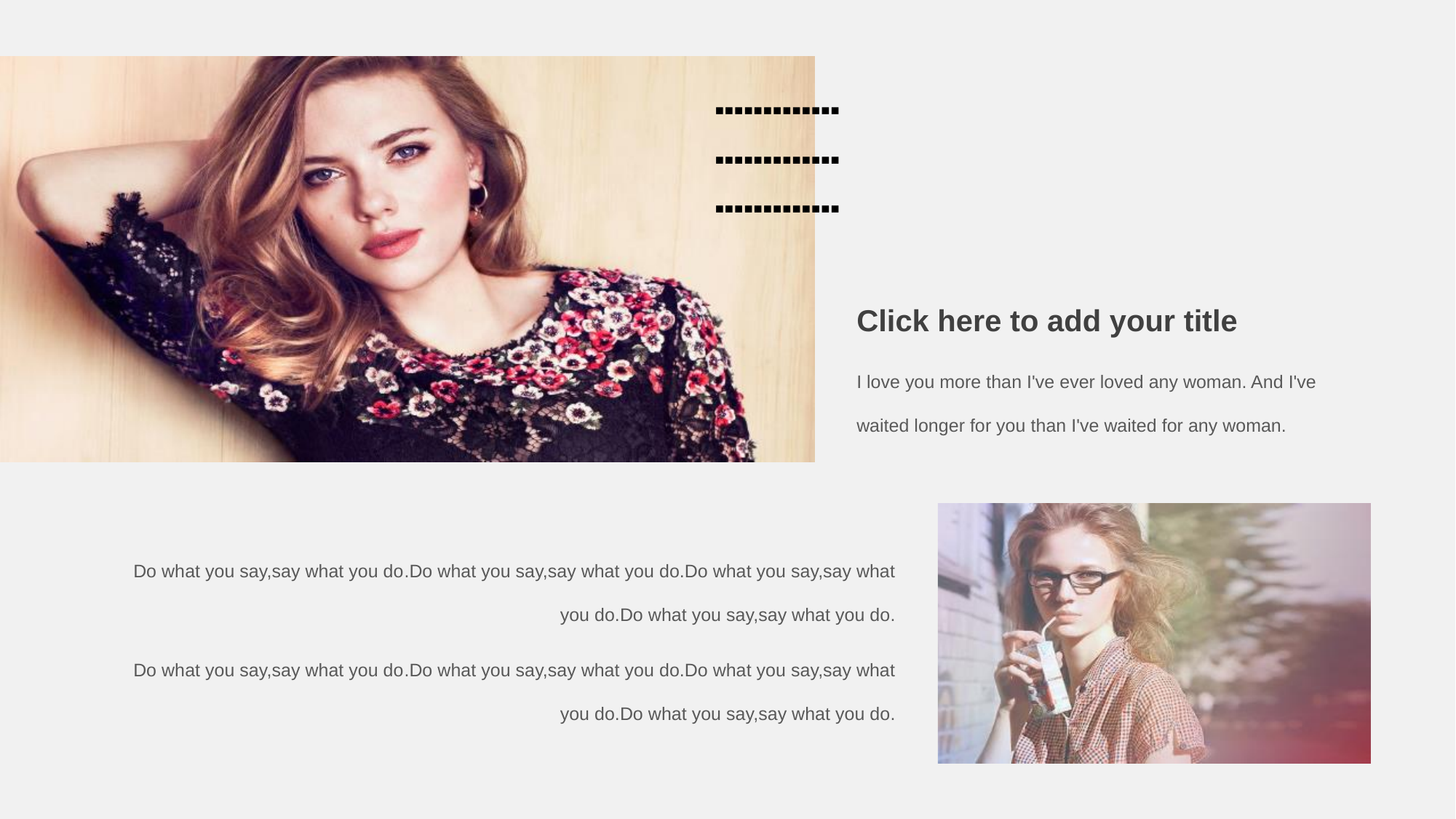

▪▪▪▪▪▪▪▪▪▪▪▪▪
▪▪▪▪▪▪▪▪▪▪▪▪▪
▪▪▪▪▪▪▪▪▪▪▪▪▪
Click here to add your title
I love you more than I've ever loved any woman. And I've waited longer for you than I've waited for any woman.

Do what you say,say what you do.Do what you say,say what you do.Do what you say,say what you do.Do what you say,say what you do.
Do what you say,say what you do.Do what you say,say what you do.Do what you say,say what you do.Do what you say,say what you do.